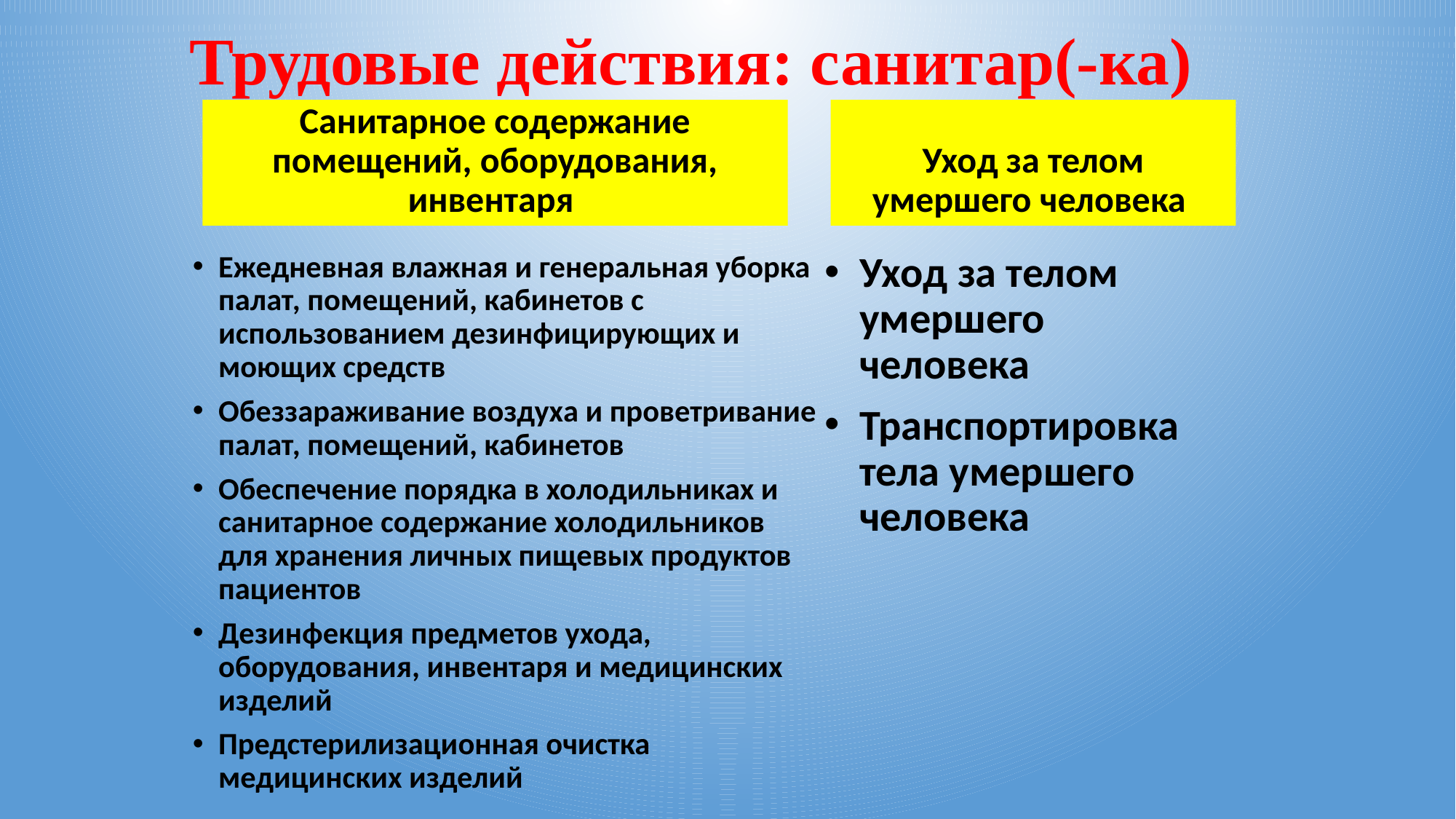

# Трудовые действия: санитар(-ка)

Санитарное содержание помещений, оборудования, инвентаря
Уход за телом умершего человека
Ежедневная влажная и генеральная уборка палат, помещений, кабинетов с использованием дезинфицирующих и моющих средств
Обеззараживание воздуха и проветривание палат, помещений, кабинетов
Обеспечение порядка в холодильниках и санитарное содержание холодильников для хранения личных пищевых продуктов пациентов
Дезинфекция предметов ухода, оборудования, инвентаря и медицинских изделий
Предстерилизационная очистка медицинских изделий

Уход за телом умершего человека
Транспортировка тела умершего человека